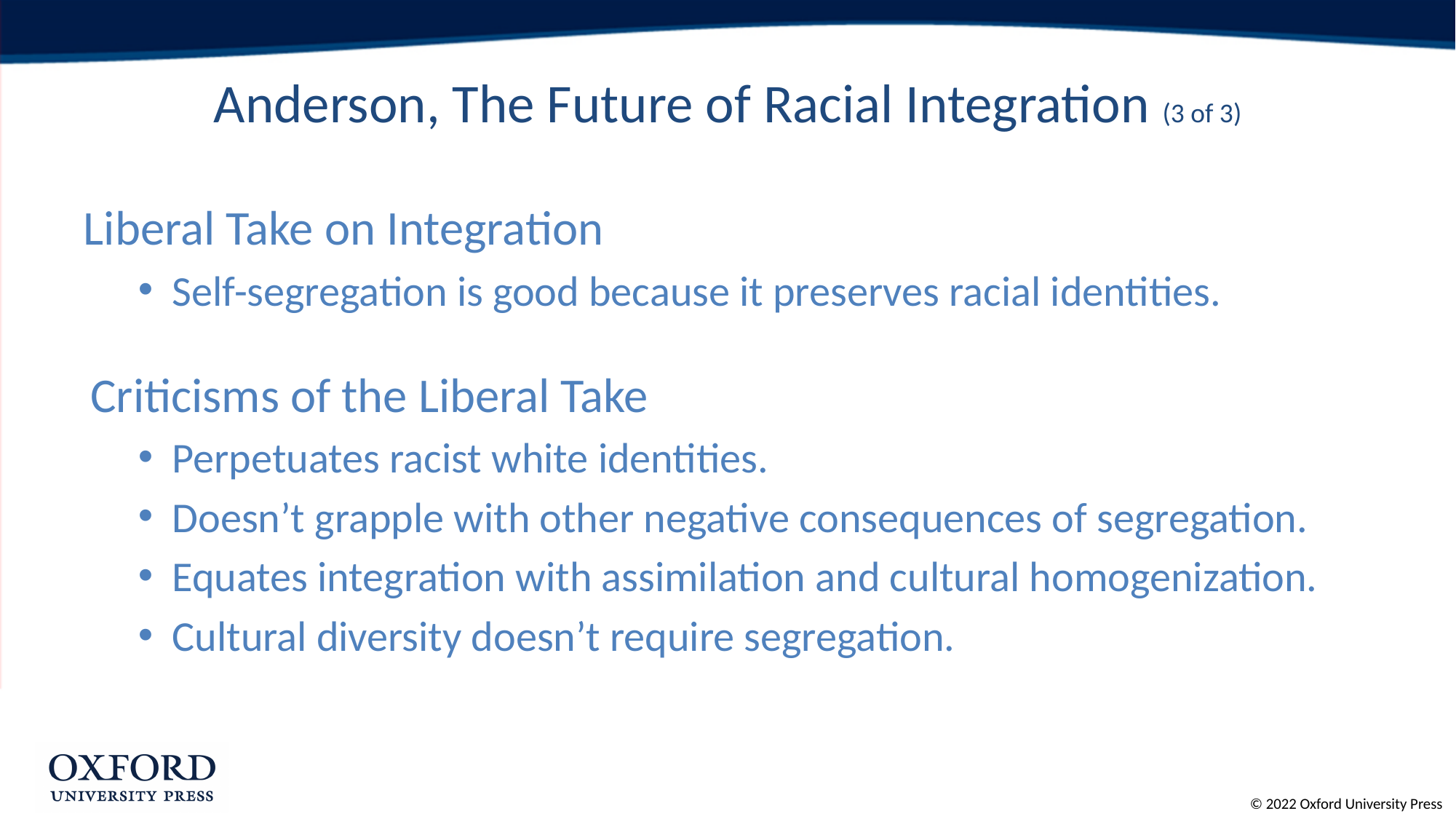

# Anderson, The Future of Racial Integration (3 of 3)
Liberal Take on Integration
Self-segregation is good because it preserves racial identities.

Criticisms of the Liberal Take
Perpetuates racist white identities.
Doesn’t grapple with other negative consequences of segregation.
Equates integration with assimilation and cultural homogenization.
Cultural diversity doesn’t require segregation.